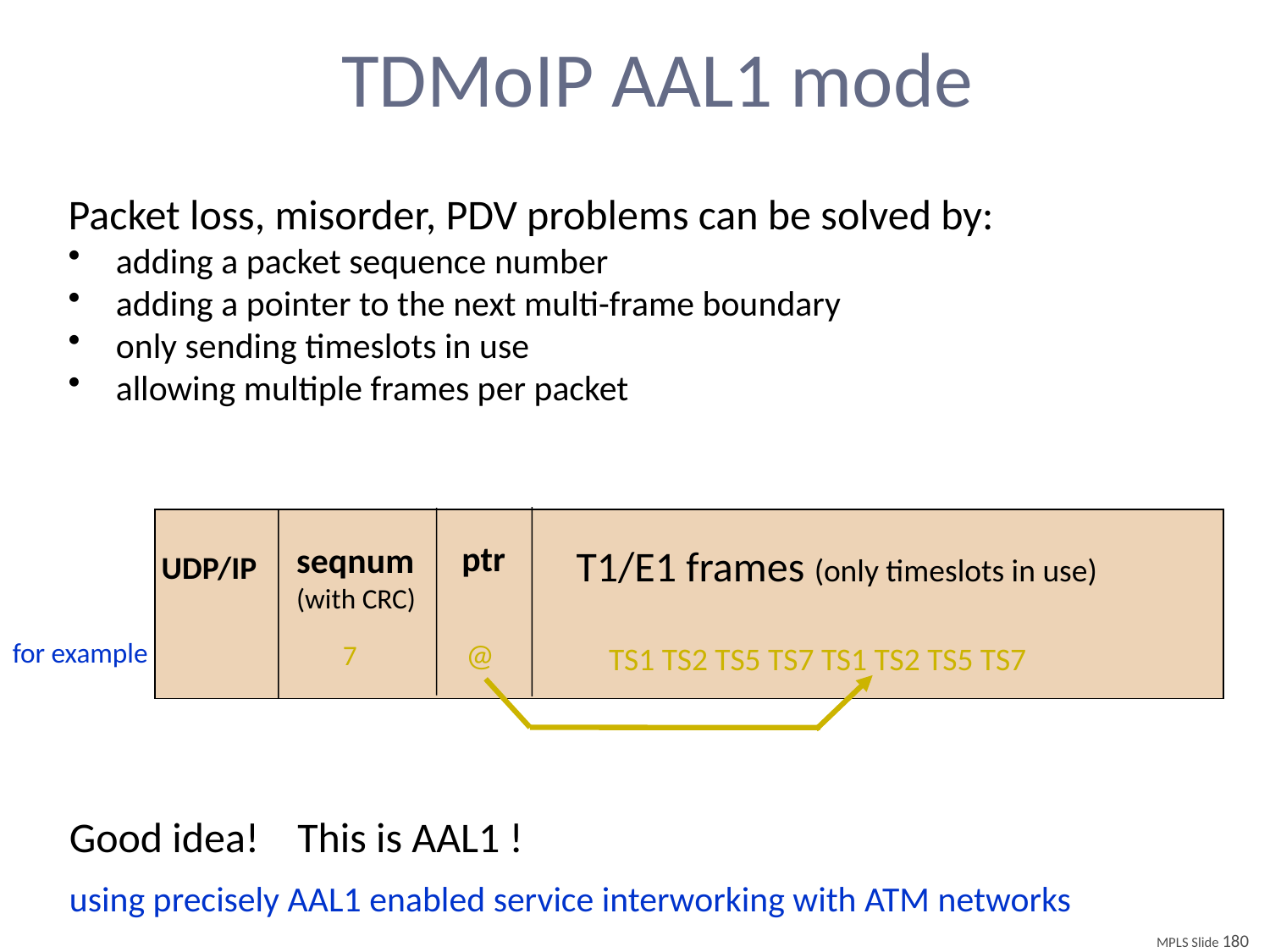

# TDMoIP AAL1 mode
Packet loss, misorder, PDV problems can be solved by:
adding a packet sequence number
adding a pointer to the next multi-frame boundary
only sending timeslots in use
allowing multiple frames per packet

ptr
seqnum
(with CRC)
T1/E1 frames (only timeslots in use)
UDP/IP
for example
@
7
TS1 TS2 TS5 TS7 TS1 TS2 TS5 TS7

Good idea!    This is AAL1 !
using precisely AAL1 enabled service interworking with ATM networks